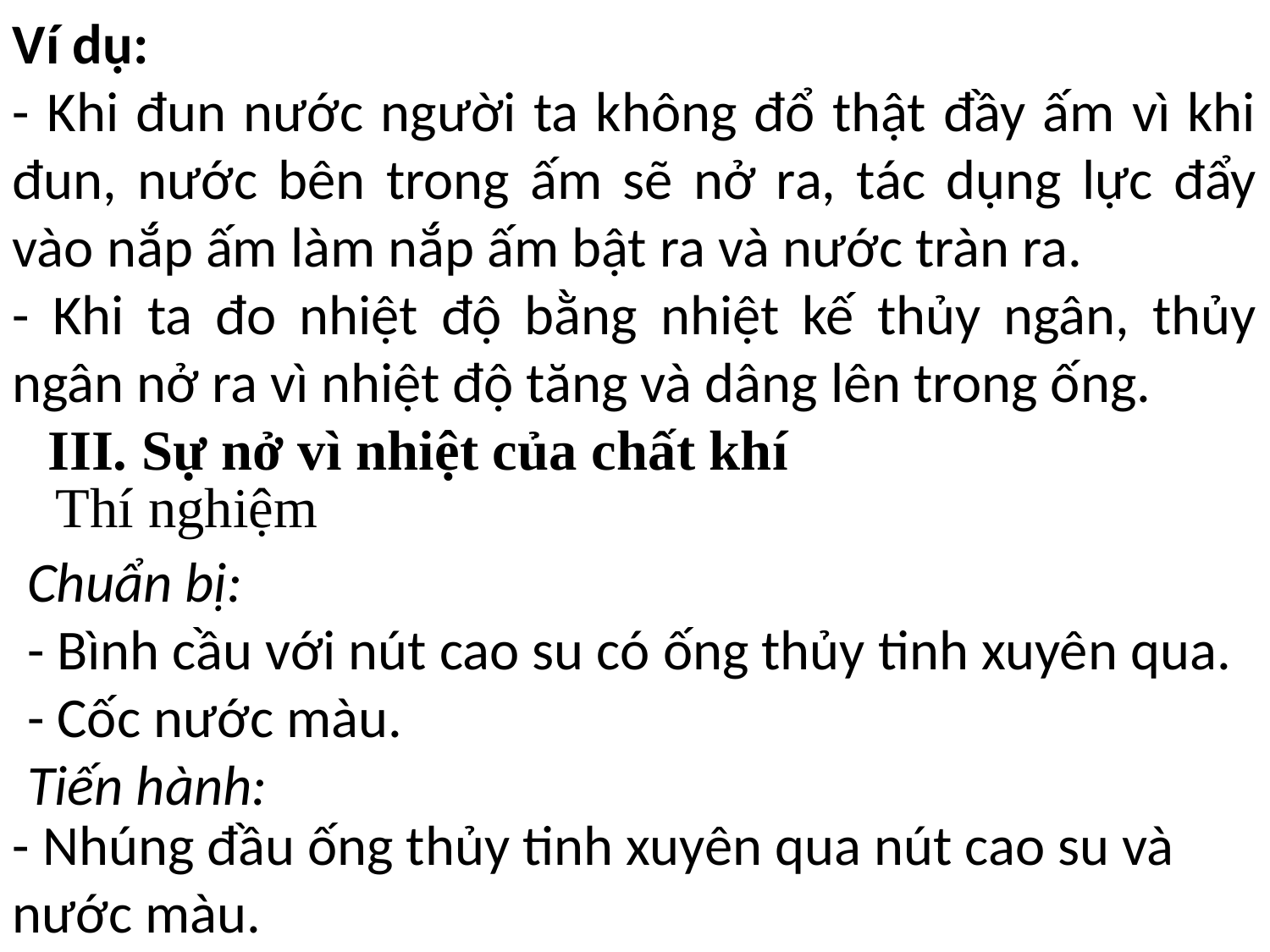

Ví dụ:
- Khi đun nước người ta không đổ thật đầy ấm vì khi đun, nước bên trong ấm sẽ nở ra, tác dụng lực đẩy vào nắp ấm làm nắp ấm bật ra và nước tràn ra.
- Khi ta đo nhiệt độ bằng nhiệt kế thủy ngân, thủy ngân nở ra vì nhiệt độ tăng và dâng lên trong ống.
III. Sự nở vì nhiệt của chất khí
Thí nghiệm
Chuẩn bị:
- Bình cầu với nút cao su có ống thủy tinh xuyên qua.
- Cốc nước màu.
Tiến hành:
- Nhúng đầu ống thủy tinh xuyên qua nút cao su và nước màu.